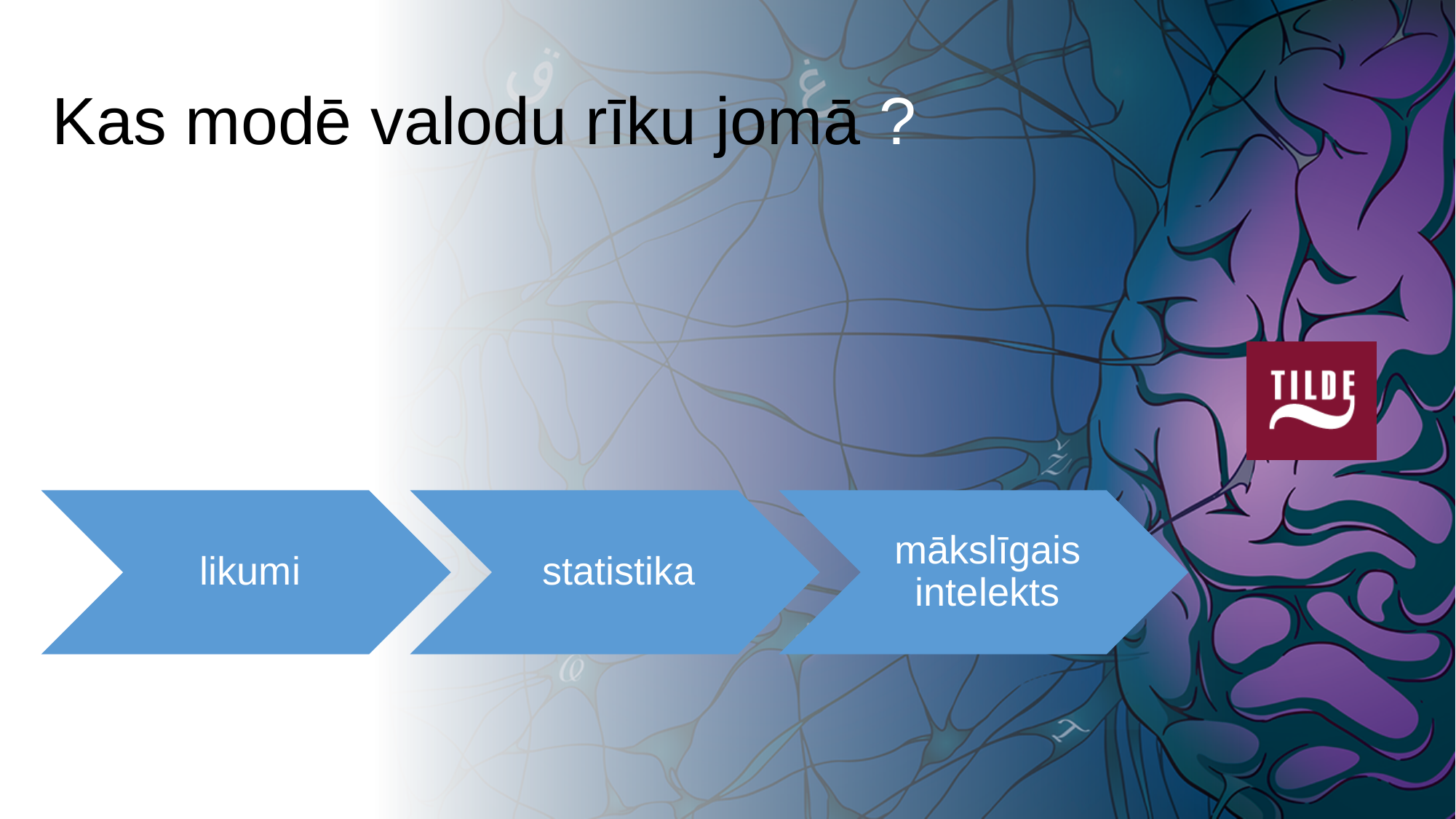

# Kas modē valodu rīku jomā ?
likumi
statistika
mākslīgais intelekts